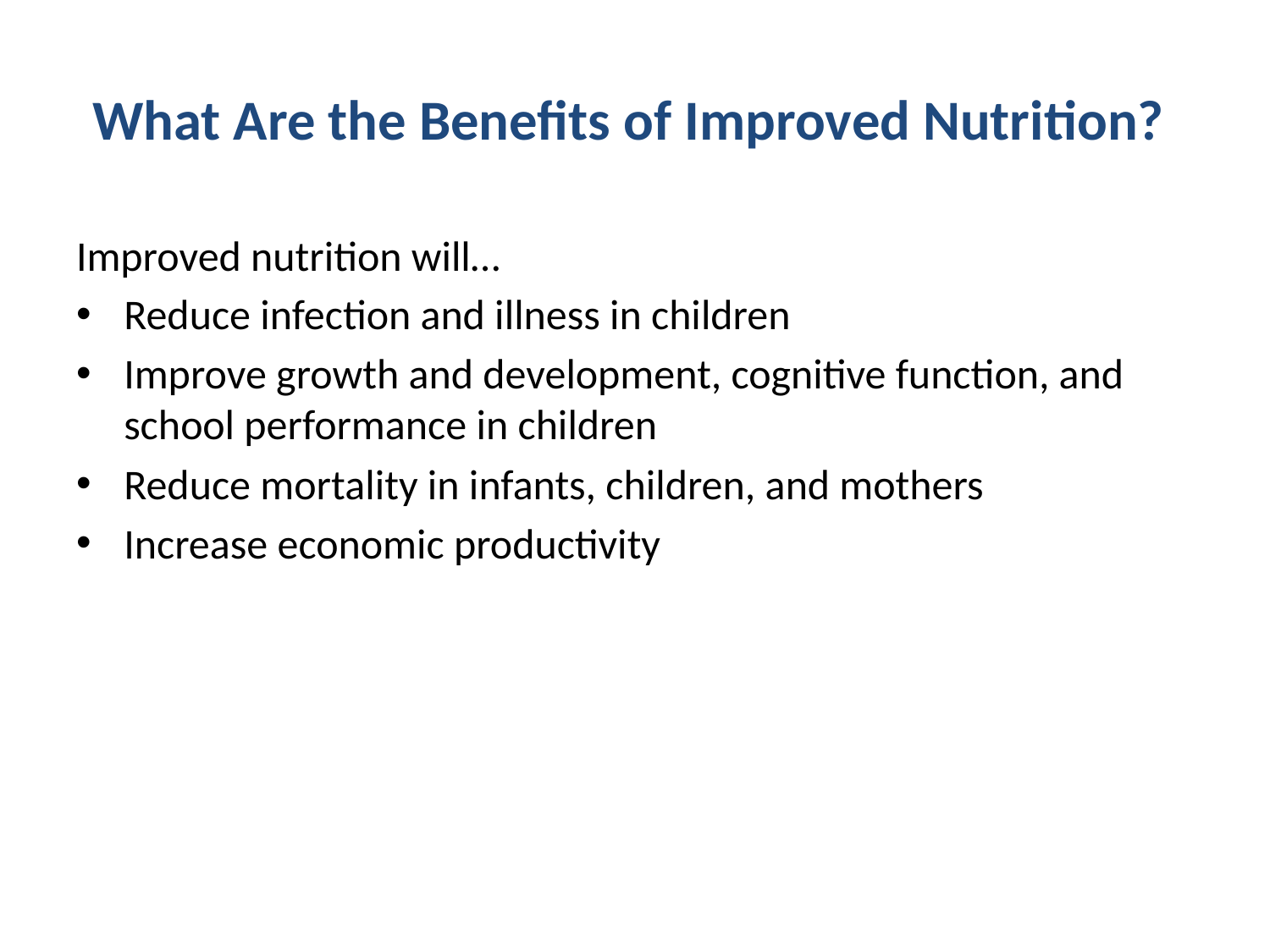

# What Are the Benefits of Improved Nutrition?
Improved nutrition will…
Reduce infection and illness in children
Improve growth and development, cognitive function, and school performance in children
Reduce mortality in infants, children, and mothers
Increase economic productivity